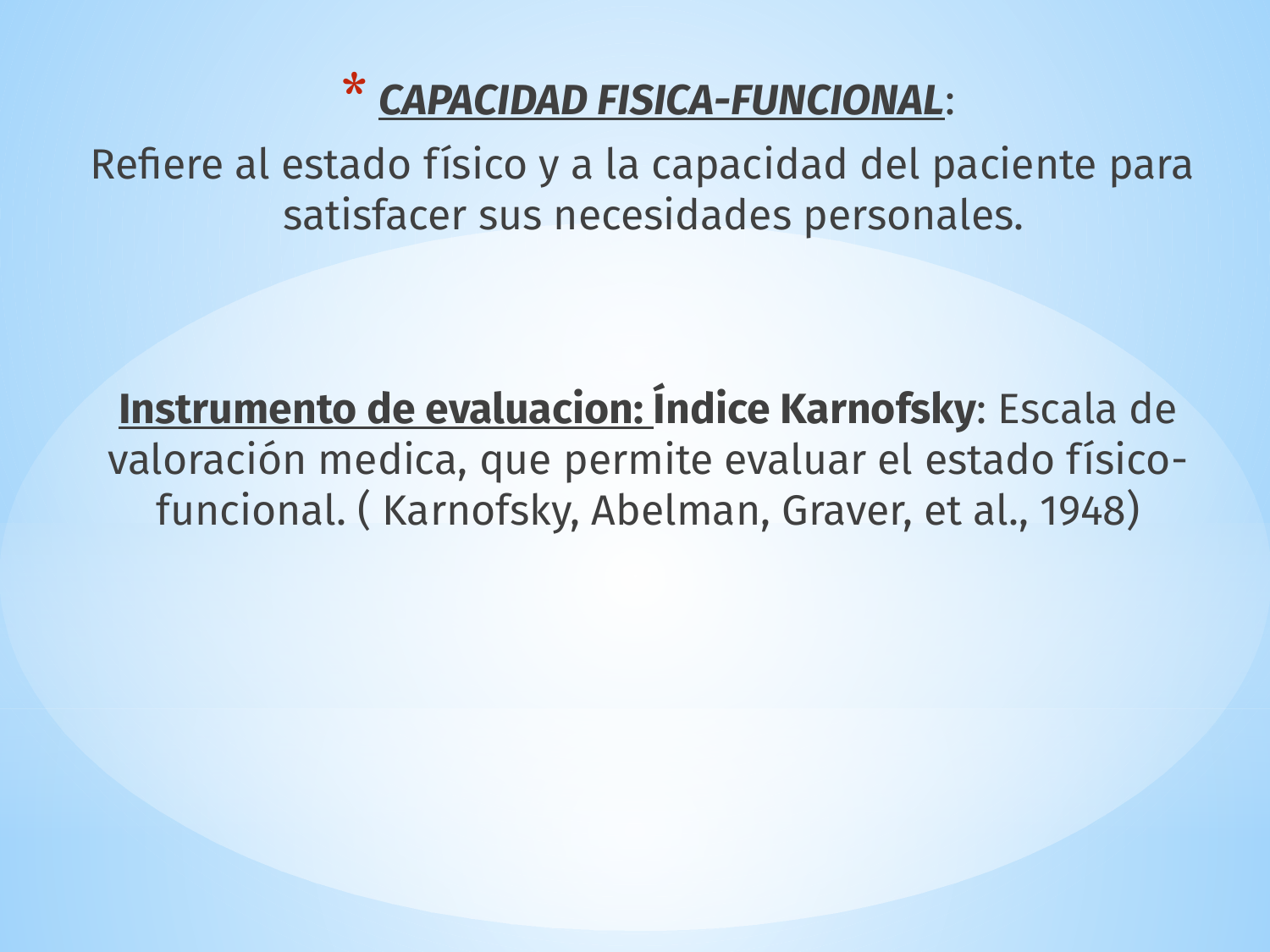

CAPACIDAD FISICA-FUNCIONAL:
Refiere al estado físico y a la capacidad del paciente para 
 satisfacer sus necesidades personales.

Instrumento de evaluacion: Índice Karnofsky: Escala de valoración medica, que permite evaluar el estado físico-funcional. ( Karnofsky, Abelman, Graver, et al., 1948)